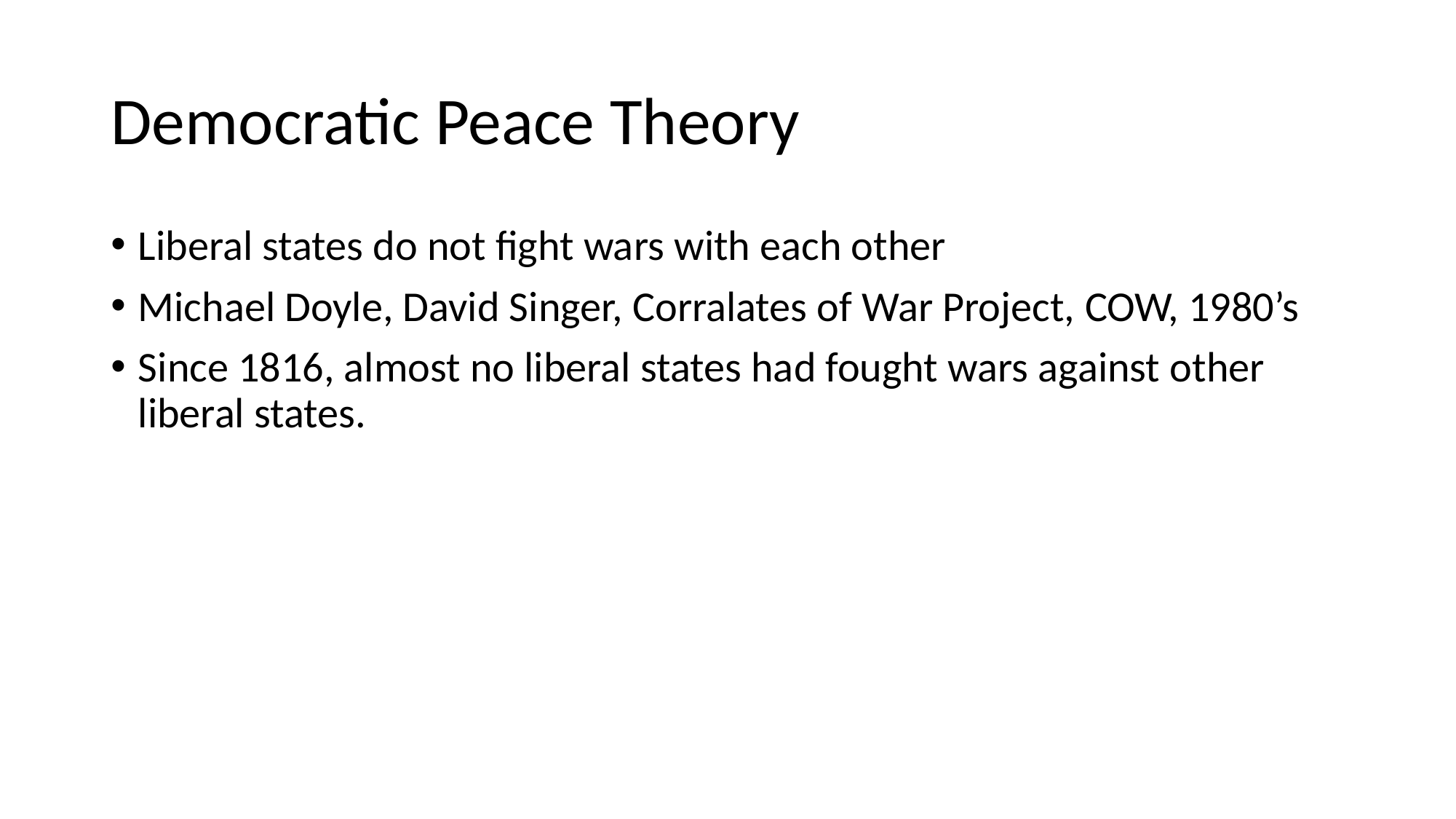

# Democratic Peace Theory
Liberal states do not fight wars with each other
Michael Doyle, David Singer, Corralates of War Project, COW, 1980’s
Since 1816, almost no liberal states had fought wars against other liberal states.